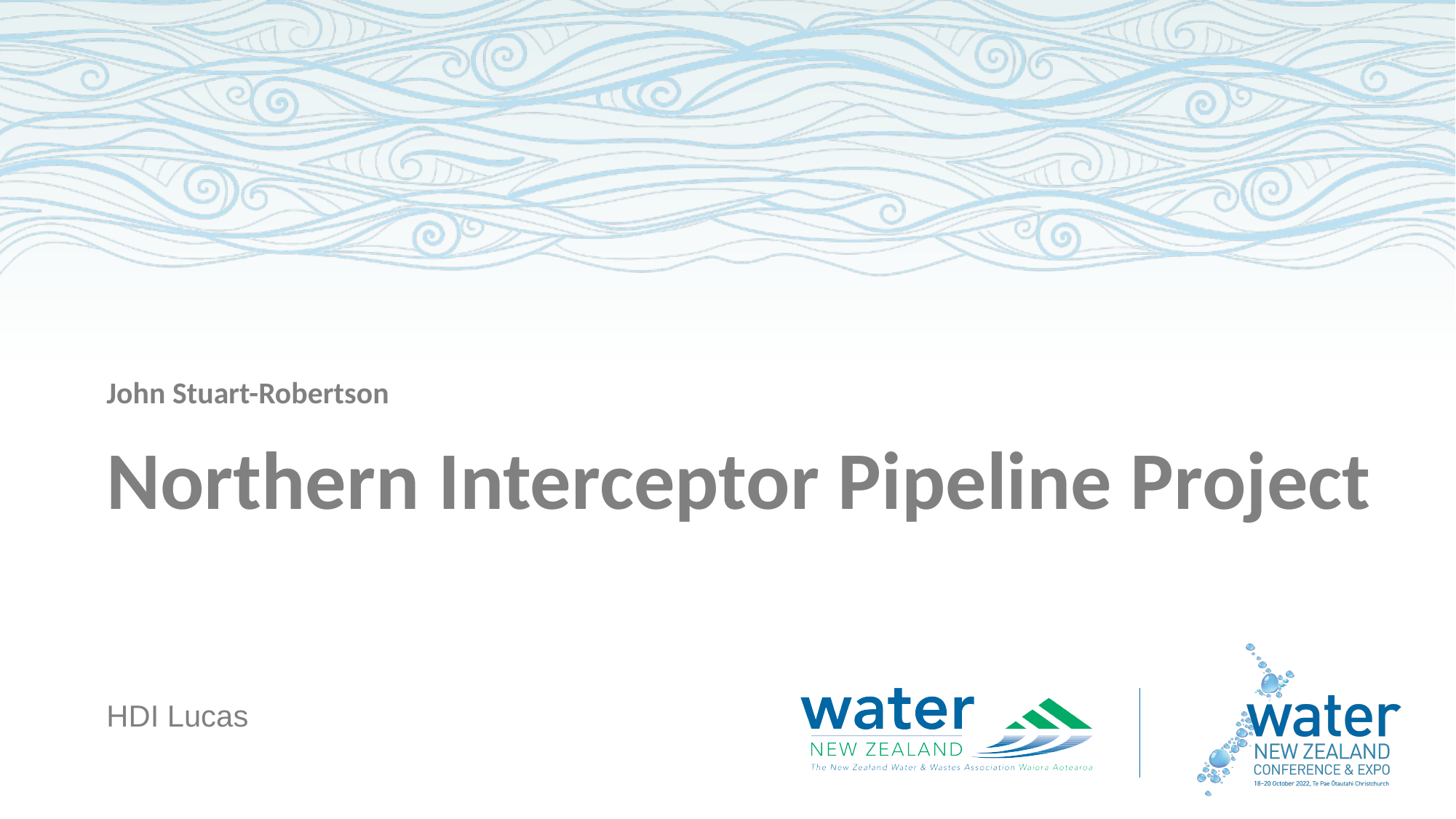

John Stuart-Robertson

Northern Interceptor Pipeline Project
HDI Lucas